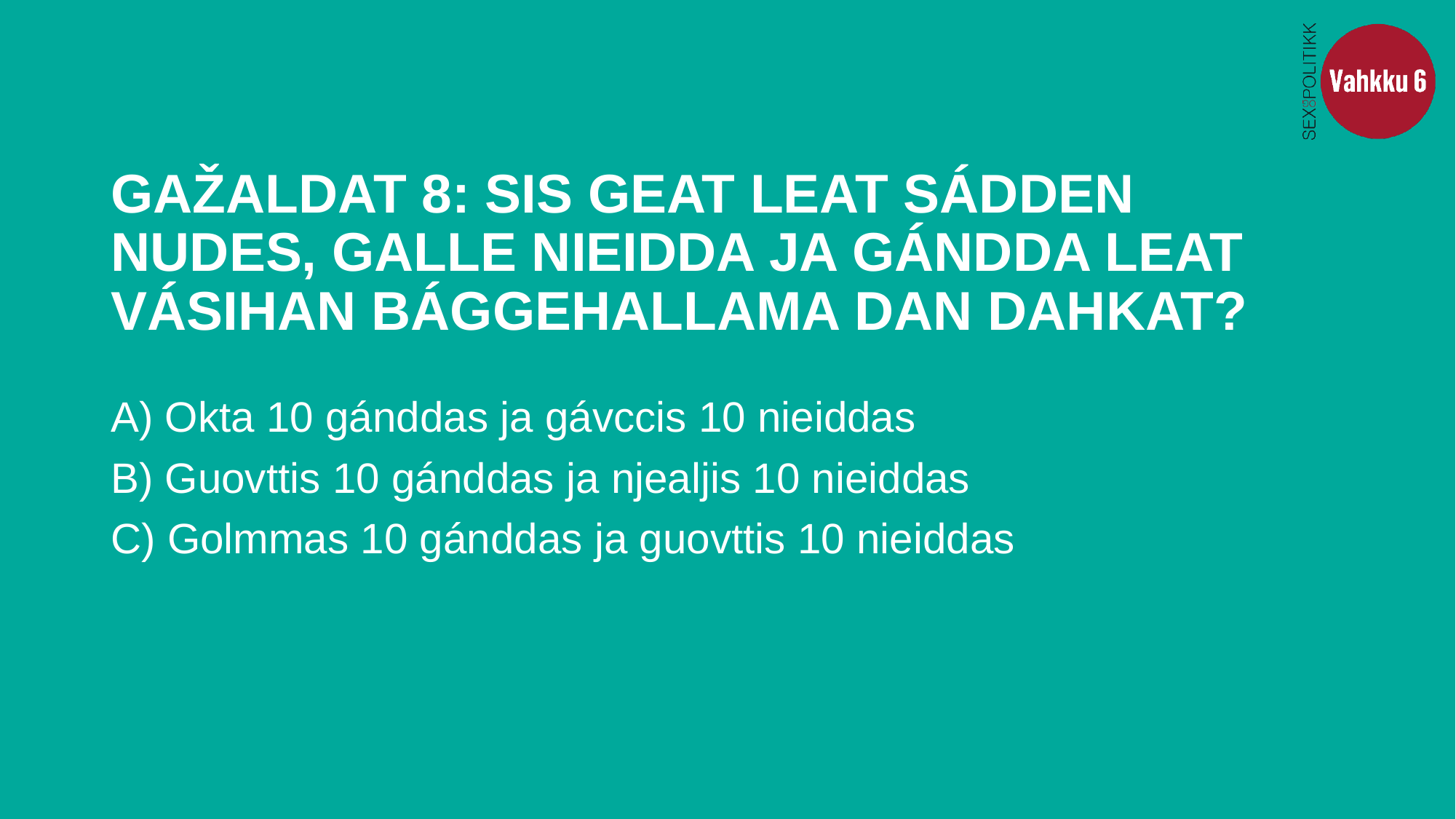

# GAŽALDAT 8: SIS GEAT LEAT SÁDDEN NUDES, GALLE NIEIDDA JA GÁNDDA LEAT VÁSIHAN BÁGGEHALLAMA DAN DAHKAT?
A) Okta 10 gánddas ja gávccis 10 nieiddas
B) Guovttis 10 gánddas ja njealjis 10 nieiddas
C) Golmmas 10 gánddas ja guovttis 10 nieiddas